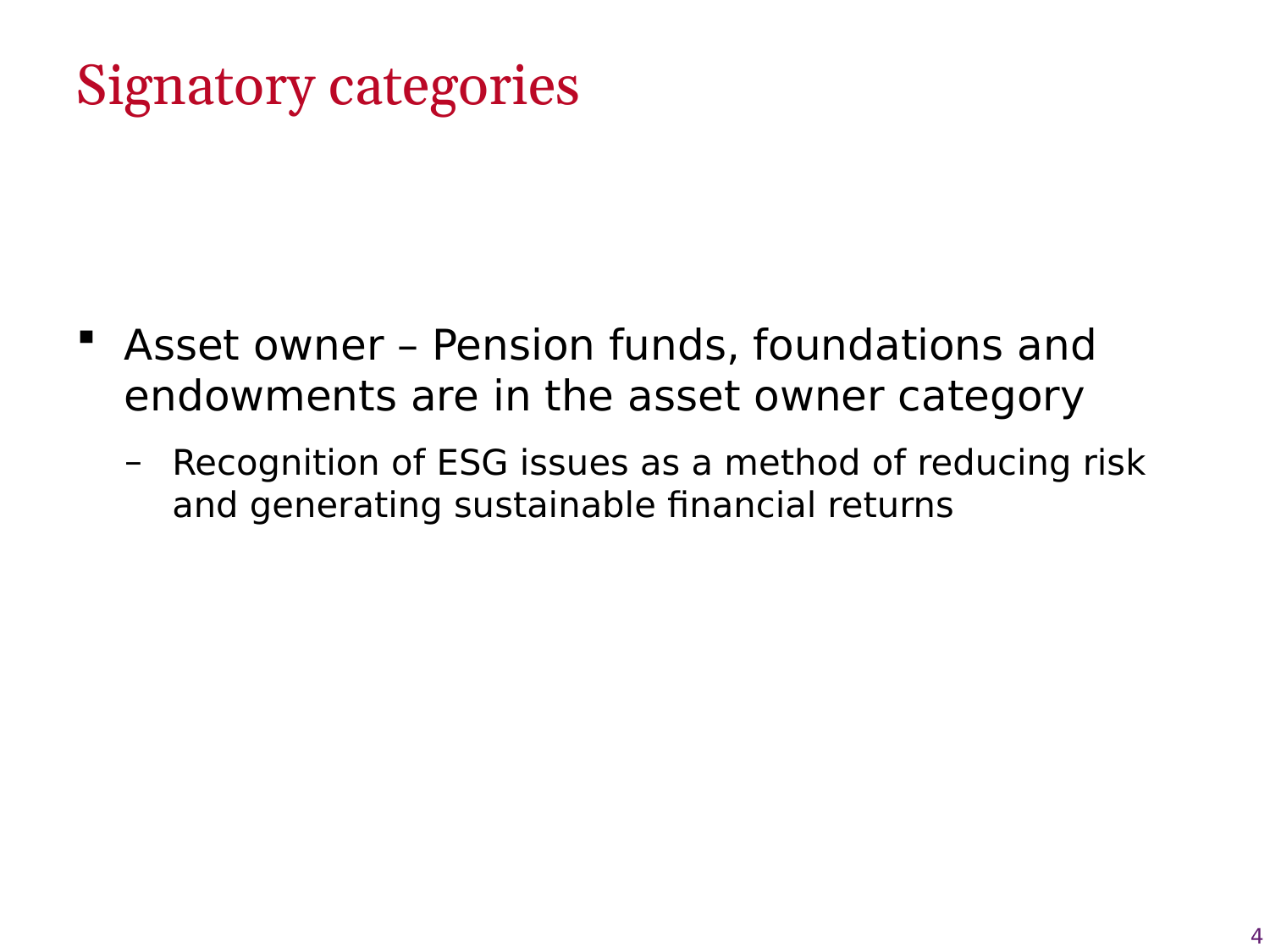

# Signatory categories
Asset owner – Pension funds, foundations and endowments are in the asset owner category
Recognition of ESG issues as a method of reducing risk and generating sustainable financial returns